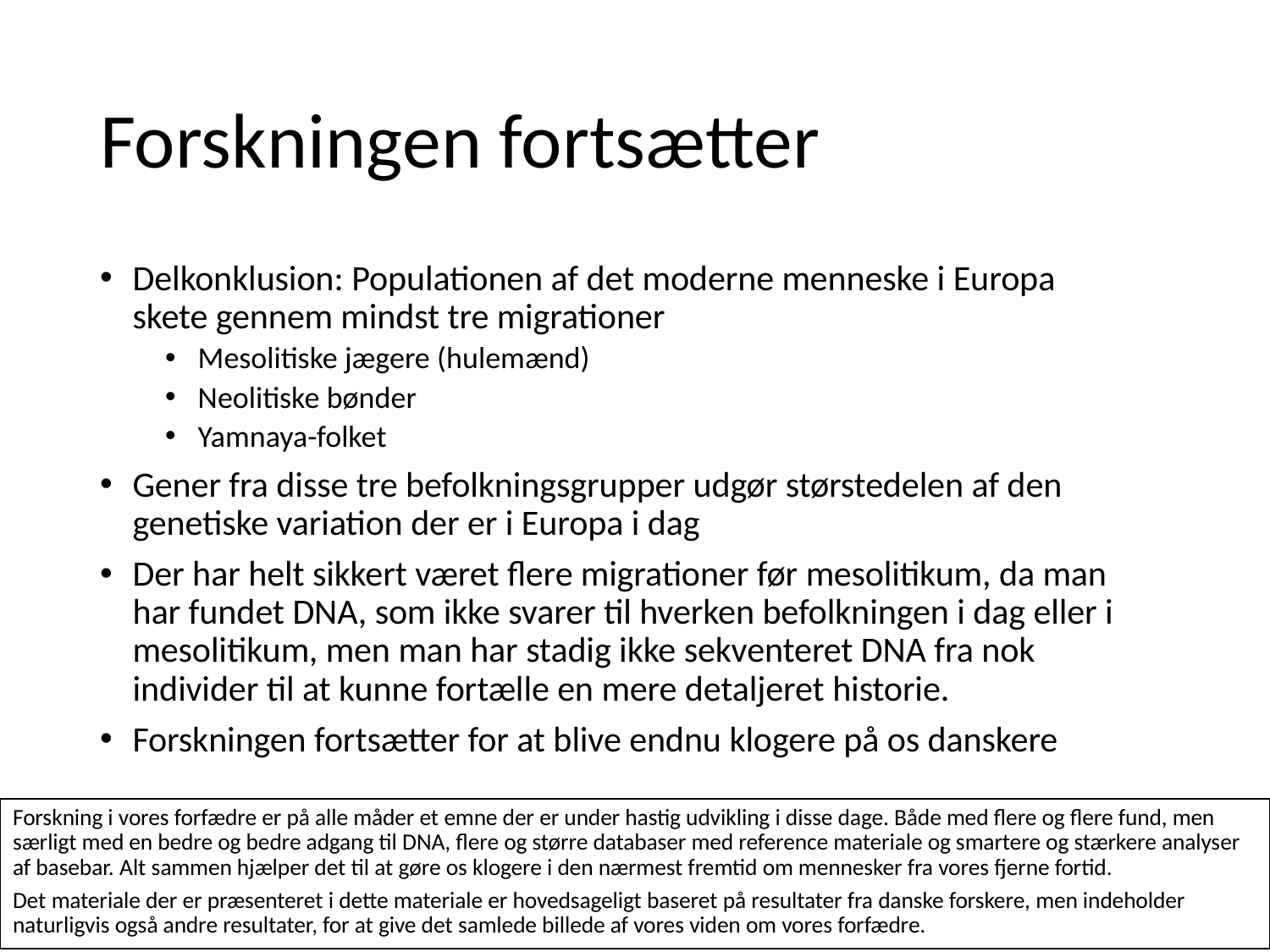

# Forskningen fortsætter
Delkonklusion: Populationen af det moderne menneske i Europa skete gennem mindst tre migrationer
Mesolitiske jægere (hulemænd)
Neolitiske bønder
Yamnaya-folket
Gener fra disse tre befolkningsgrupper udgør størstedelen af den genetiske variation der er i Europa i dag
Der har helt sikkert været flere migrationer før mesolitikum, da man har fundet DNA, som ikke svarer til hverken befolkningen i dag eller i mesolitikum, men man har stadig ikke sekventeret DNA fra nok individer til at kunne fortælle en mere detaljeret historie.
Forskningen fortsætter for at blive endnu klogere på os danskere
Forskning i vores forfædre er på alle måder et emne der er under hastig udvikling i disse dage. Både med flere og flere fund, men særligt med en bedre og bedre adgang til DNA, flere og større databaser med reference materiale og smartere og stærkere analyser af basebar. Alt sammen hjælper det til at gøre os klogere i den nærmest fremtid om mennesker fra vores fjerne fortid.
Det materiale der er præsenteret i dette materiale er hovedsageligt baseret på resultater fra danske forskere, men indeholder naturligvis også andre resultater, for at give det samlede billede af vores viden om vores forfædre.